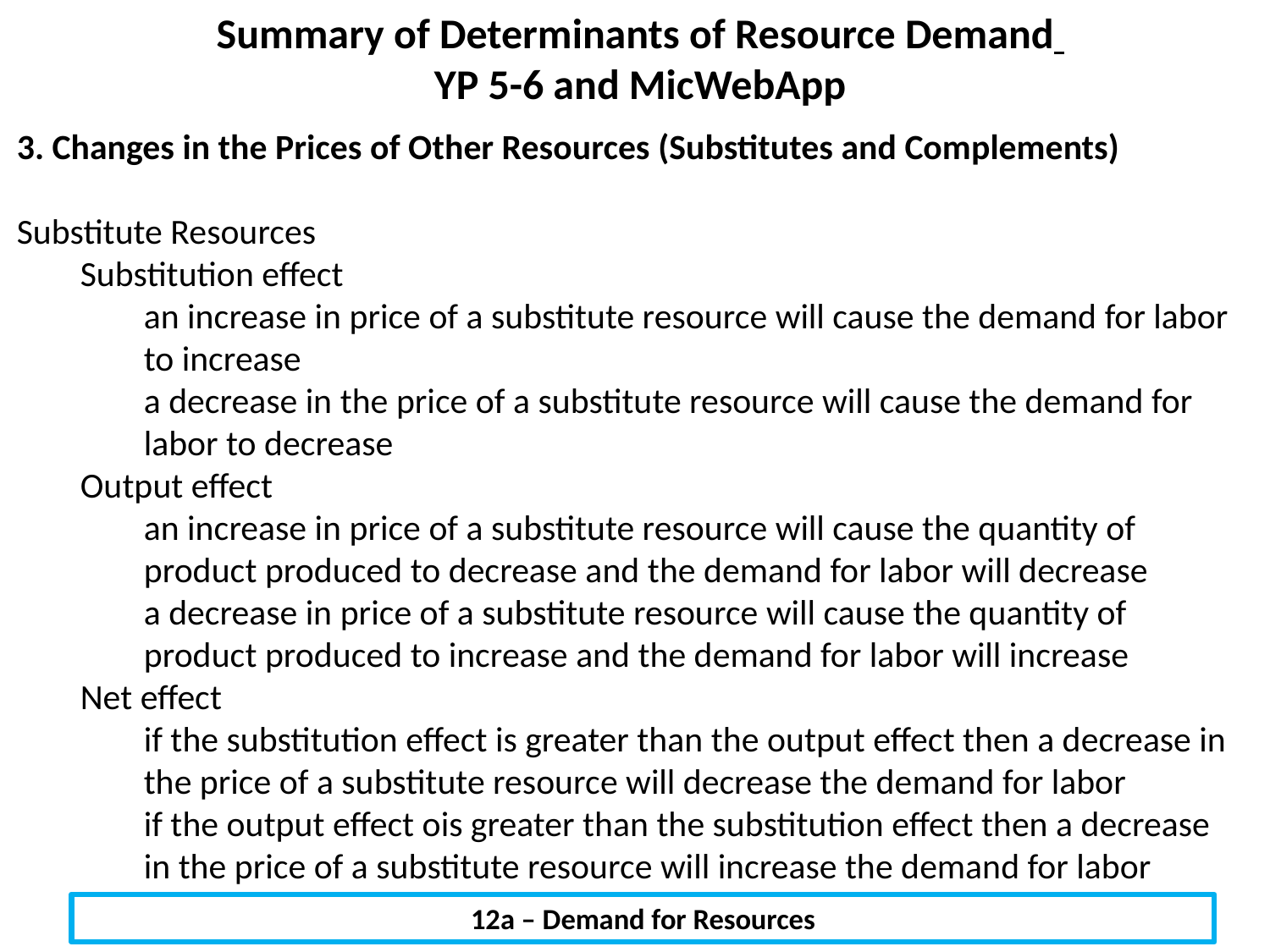

Summary of Determinants of Resource Demand
YP 5-6 and MicWebApp
3. Changes in the Prices of Other Resources (Substitutes and Complements)

Substitute Resources
Substitution effect
an increase in price of a substitute resource will cause the demand for labor to increase
a decrease in the price of a substitute resource will cause the demand for labor to decrease
Output effect
an increase in price of a substitute resource will cause the quantity of product produced to decrease and the demand for labor will decrease
a decrease in price of a substitute resource will cause the quantity of product produced to increase and the demand for labor will increase
Net effect
if the substitution effect is greater than the output effect then a decrease in the price of a substitute resource will decrease the demand for labor
if the output effect ois greater than the substitution effect then a decrease in the price of a substitute resource will increase the demand for labor

12a – Demand for Resources